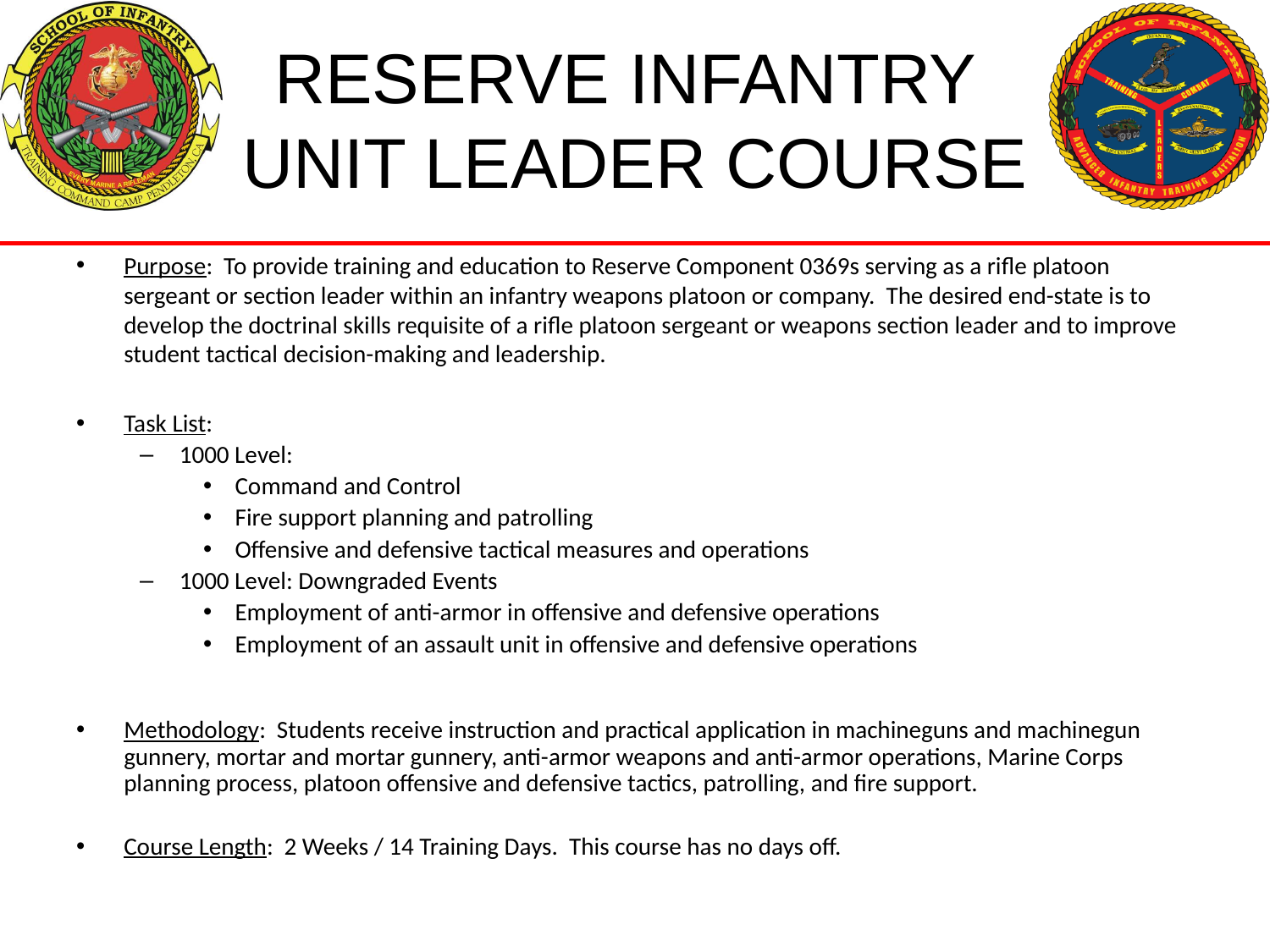

# RESERVE INFANTRY UNIT LEADER COURSE
Purpose:  To provide training and education to Reserve Component 0369s serving as a rifle platoon sergeant or section leader within an infantry weapons platoon or company.  The desired end-state is to develop the doctrinal skills requisite of a rifle platoon sergeant or weapons section leader and to improve student tactical decision-making and leadership.

Task List:
1000 Level:
Command and Control
Fire support planning and patrolling
Offensive and defensive tactical measures and operations
1000 Level: Downgraded Events
Employment of anti-armor in offensive and defensive operations
Employment of an assault unit in offensive and defensive operations

Methodology:  Students receive instruction and practical application in machineguns and machinegun gunnery, mortar and mortar gunnery, anti-armor weapons and anti-armor operations, Marine Corps planning process, platoon offensive and defensive tactics, patrolling, and fire support.

Course Length:  2 Weeks / 14 Training Days.  This course has no days off.